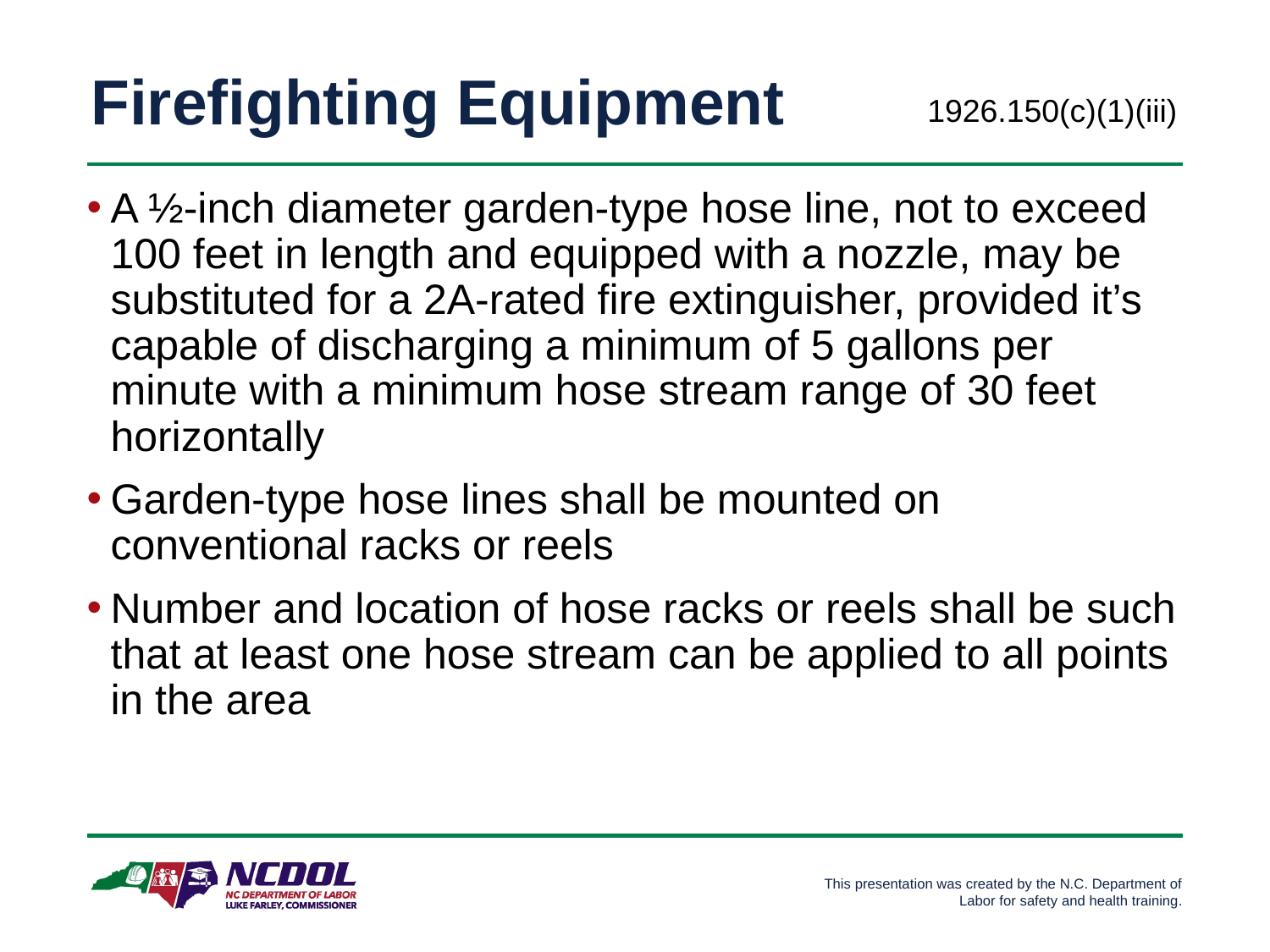

Firefighting Equipment
 1926.150(c)(1)(iii)
A ½-inch diameter garden-type hose line, not to exceed 100 feet in length and equipped with a nozzle, may be substituted for a 2A-rated fire extinguisher, provided it’s capable of discharging a minimum of 5 gallons per minute with a minimum hose stream range of 30 feet horizontally
Garden-type hose lines shall be mounted on conventional racks or reels
Number and location of hose racks or reels shall be such that at least one hose stream can be applied to all points in the area